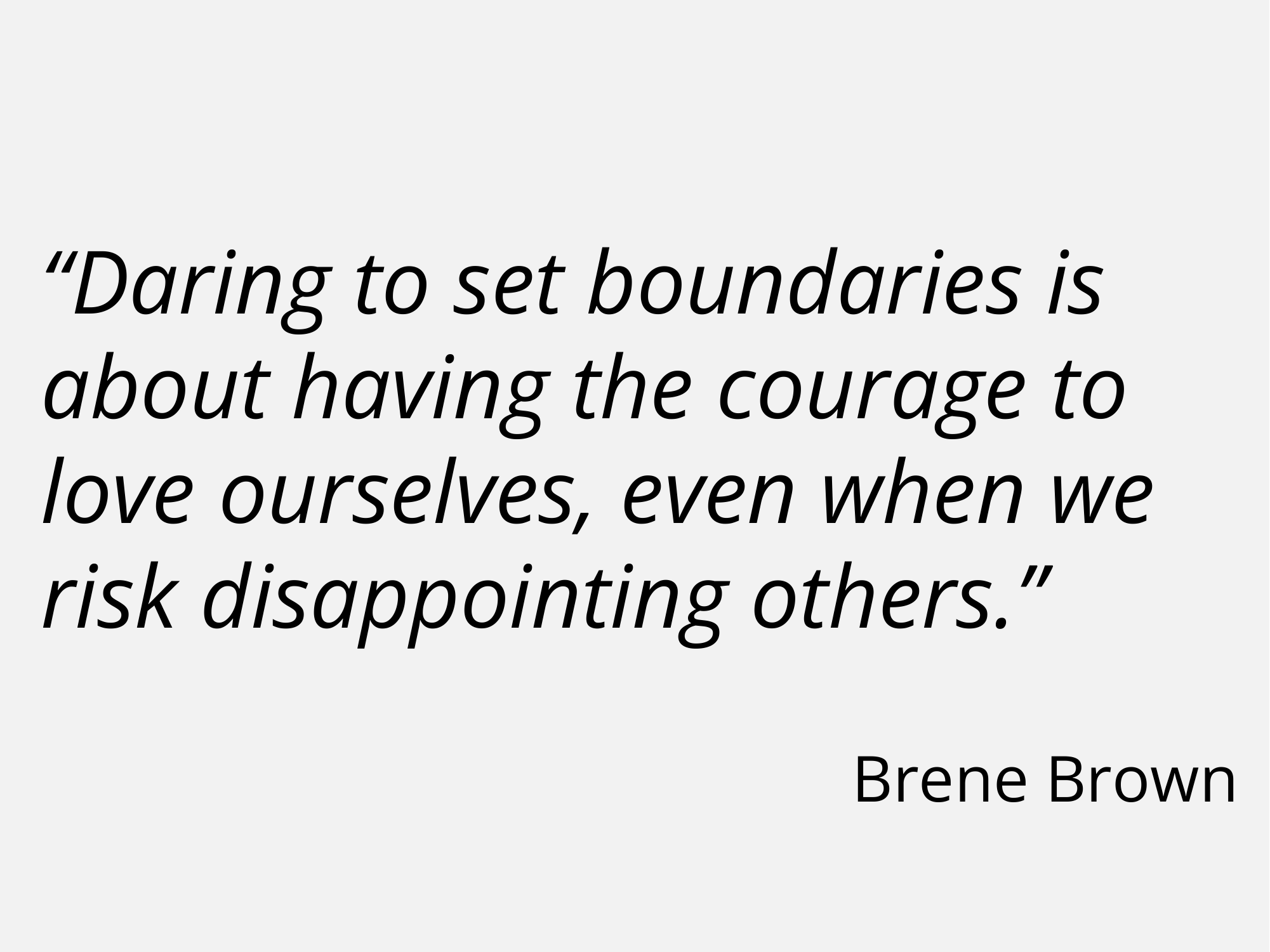

“Daring to set boundaries is about having the courage to love ourselves, even when we risk disappointing others.”

Brene Brown